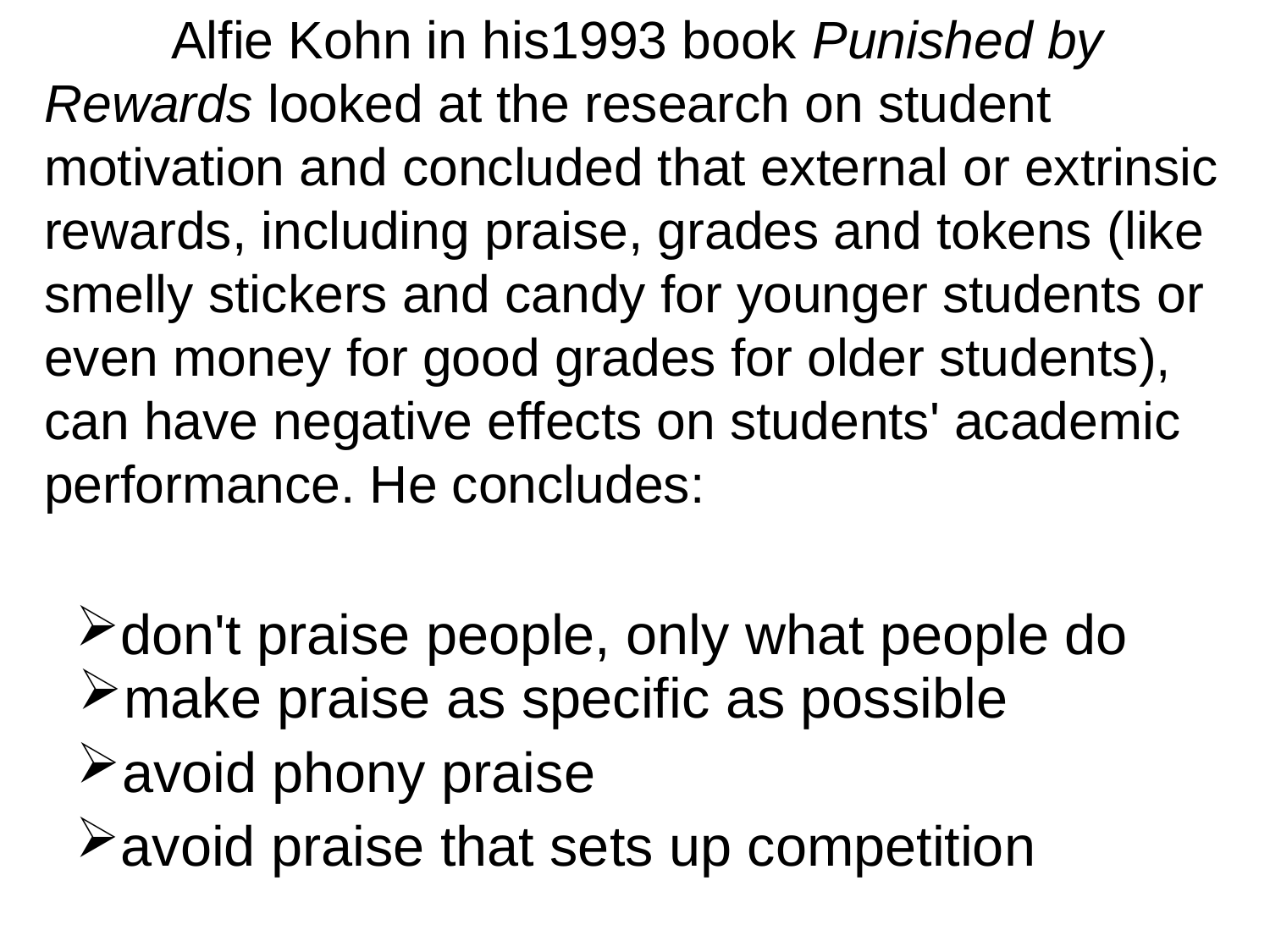

Alfie Kohn in his1993 book Punished by Rewards looked at the research on student motivation and concluded that external or extrinsic rewards, including praise, grades and tokens (like smelly stickers and candy for younger students or even money for good grades for older students), can have negative effects on students' academic performance. He concludes:
don't praise people, only what people do
make praise as specific as possible
avoid phony praise
avoid praise that sets up competition